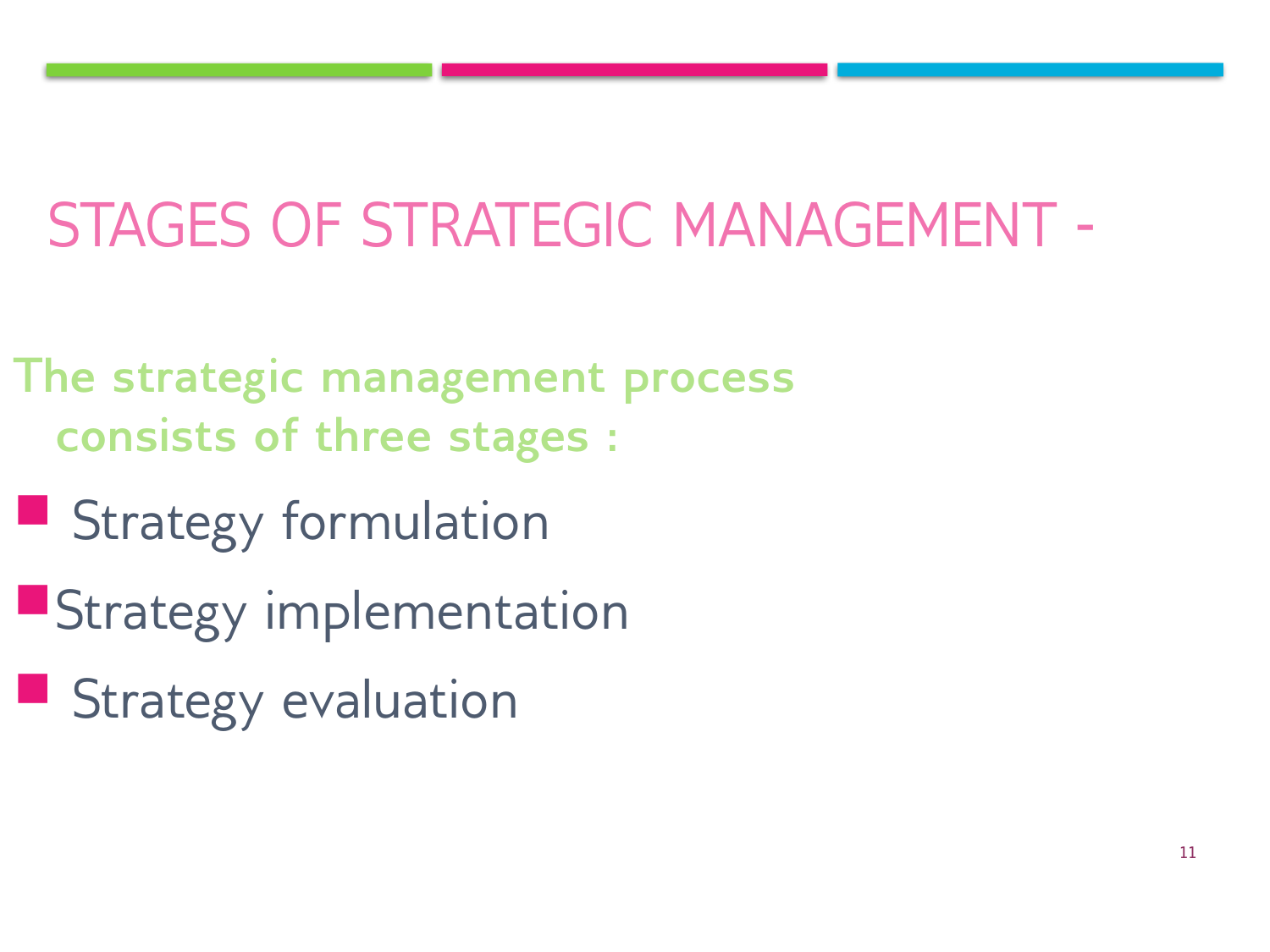

- Stages of strategic management
The strategic management process consists of three stages :
 Strategy formulation
Strategy implementation
 Strategy evaluation

11